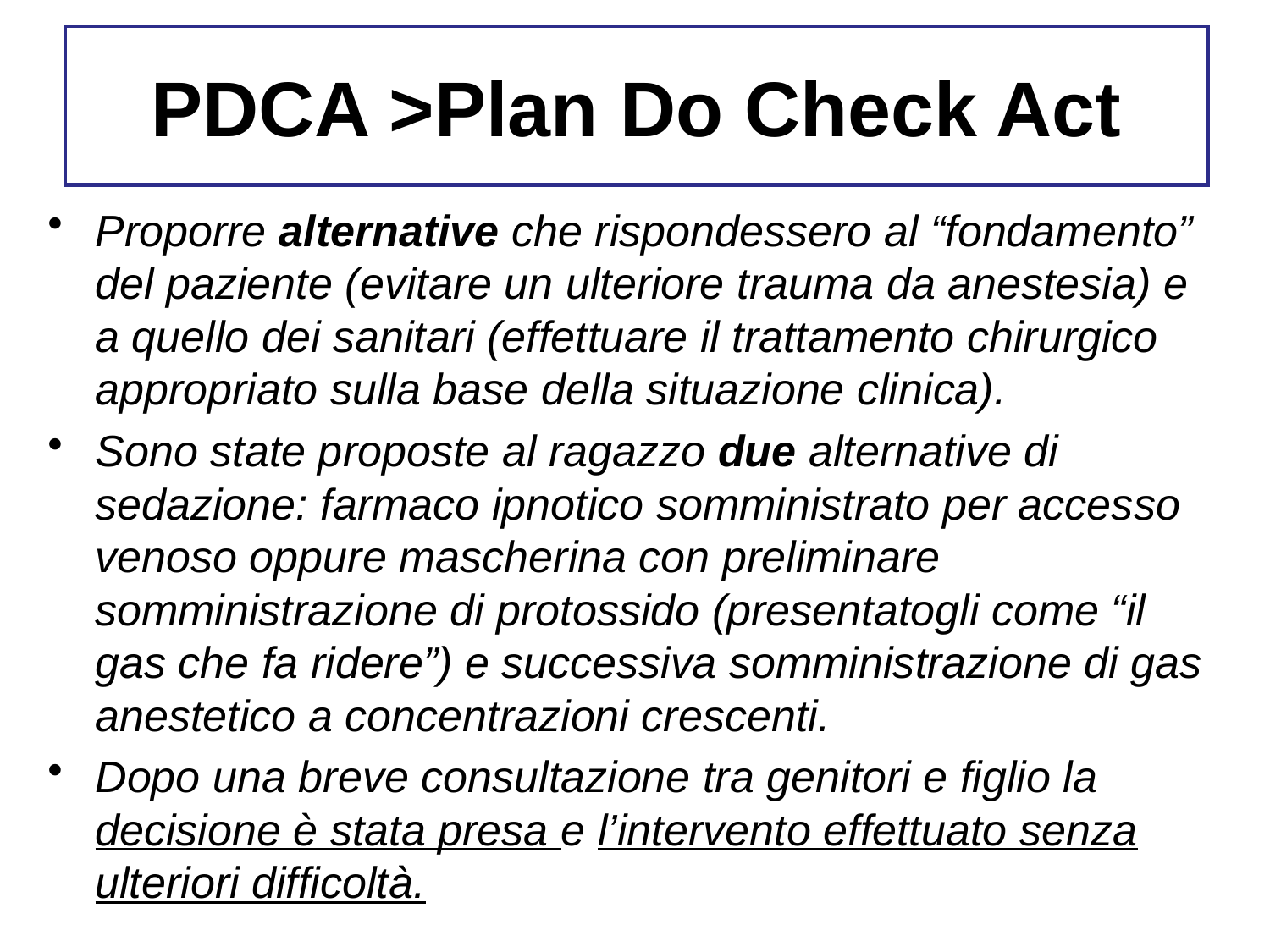

PDCA >Plan Do Check Act
Proporre alternative che rispondessero al “fondamento” del paziente (evitare un ulteriore trauma da anestesia) e a quello dei sanitari (effettuare il trattamento chirurgico appropriato sulla base della situazione clinica).
Sono state proposte al ragazzo due alternative di sedazione: farmaco ipnotico somministrato per accesso venoso oppure mascherina con preliminare somministrazione di protossido (presentatogli come “il gas che fa ridere”) e successiva somministrazione di gas anestetico a concentrazioni crescenti.
Dopo una breve consultazione tra genitori e figlio la decisione è stata presa e l’intervento effettuato senza ulteriori difficoltà.